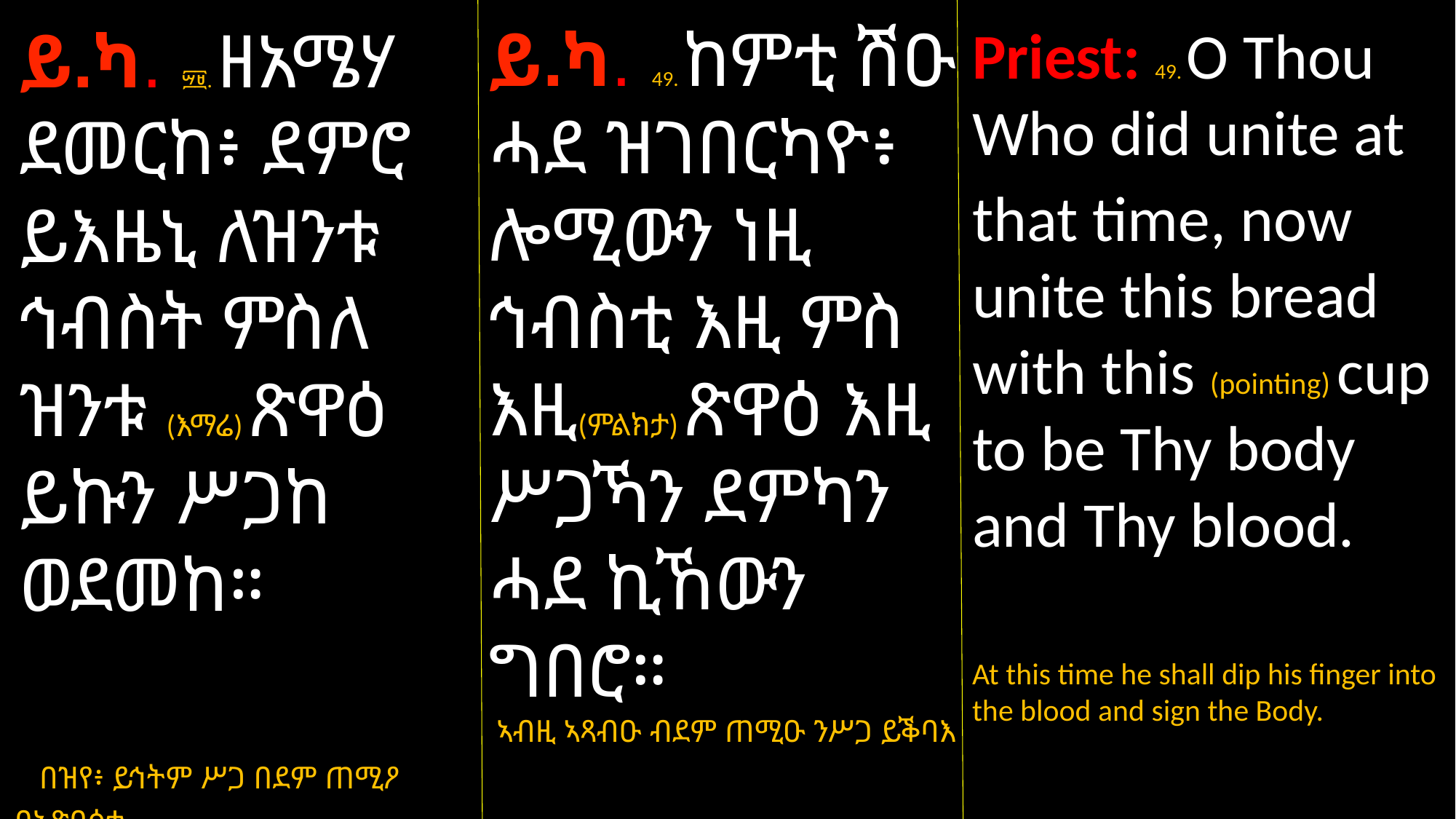

ይ.ካ. 49. ከምቲ ሽዑ ሓደ ዝገበርካዮ፥ ሎሚውን ነዚ ኅብስቲ እዚ ምስ እዚ(ምልክታ) ጽዋዕ እዚ ሥጋኻን ደምካን ሓደ ኪኸውን ግበሮ።
 ኣብዚ ኣጻብዑ ብደም ጠሚዑ ንሥጋ ይቕባእ
ይ.ካ. ፵፱. ዘአሜሃ ደመርከ፥ ደምሮ ይእዜኒ ለዝንቱ ኅብስት ምስለ ዝንቱ (እማሬ) ጽዋዕ ይኩን ሥጋከ ወደመከ።

  በዝየ፥ ይኅትም ሥጋ በደም ጠሚዖ በአጽባዕቱ
Priest: 49. O Thou Who did unite at
that time, now unite this bread with this (pointing) cup to be Thy body and Thy blood.

At this time he shall dip his finger into the blood and sign the Body.